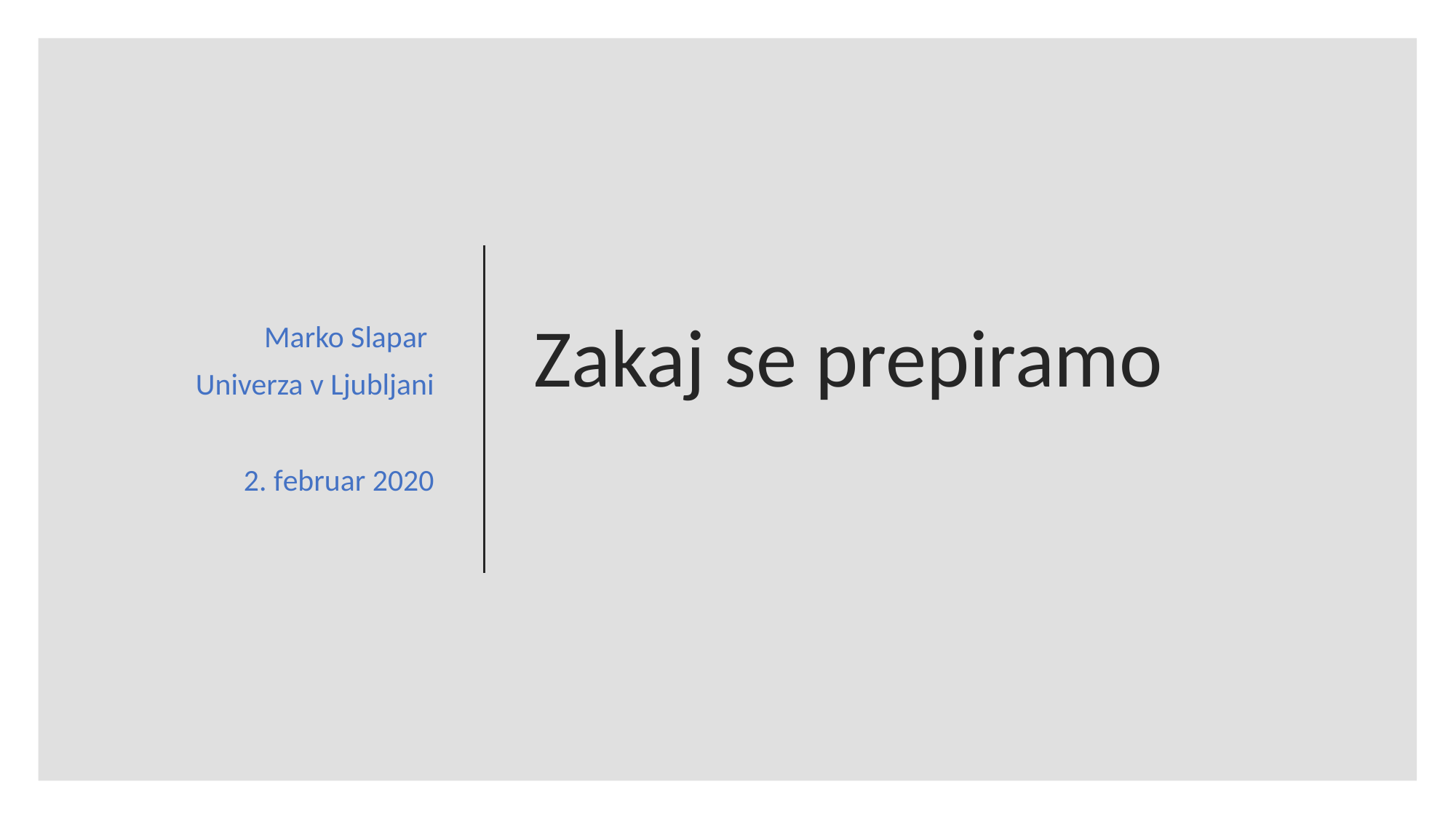

Marko Slapar
Univerza v Ljubljani

2. februar 2020
# Zakaj se prepiramo